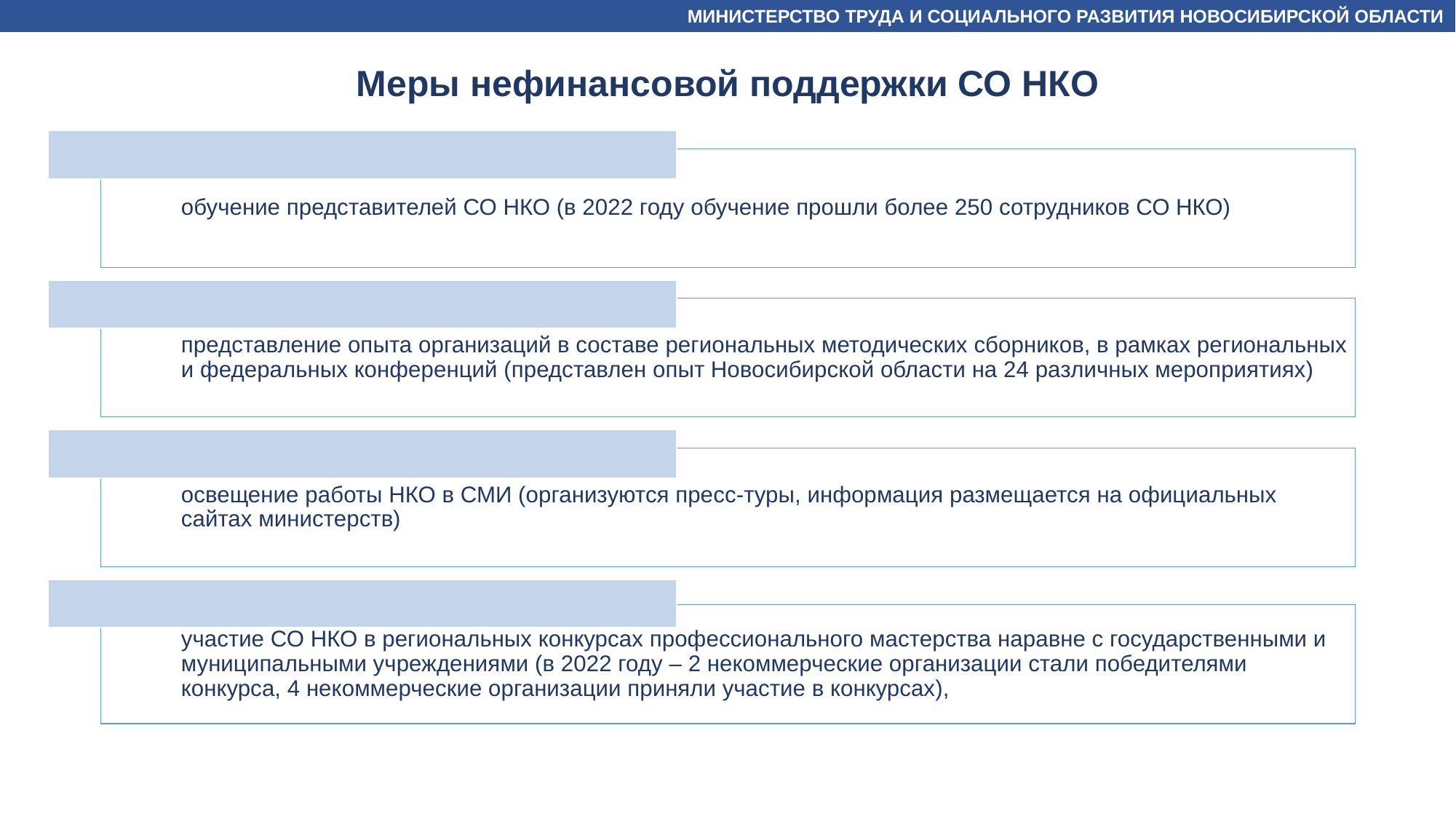

МИНИСТЕРСТВО ТРУДА И СОЦИАЛЬНОГО РАЗВИТИЯ НОВОСИБИРСКОЙ ОБЛАСТИ
Меры нефинансовой поддержки СО НКО

обучение представителей СО НКО (в 2022 году обучение прошли более 250 сотрудников СО НКО)

представление опыта организаций в составе региональных методических сборников, в рамках региональных и федеральных конференций (представлен опыт Новосибирской области на 24 различных мероприятиях)

освещение работы НКО в СМИ (организуются пресс-туры, информация размещается на официальных сайтах министерств)

участие СО НКО в региональных конкурсах профессионального мастерства наравне с государственными и муниципальными учреждениями (в 2022 году – 2 некоммерческие организации стали победителями конкурса, 4 некоммерческие организации приняли участие в конкурсах),